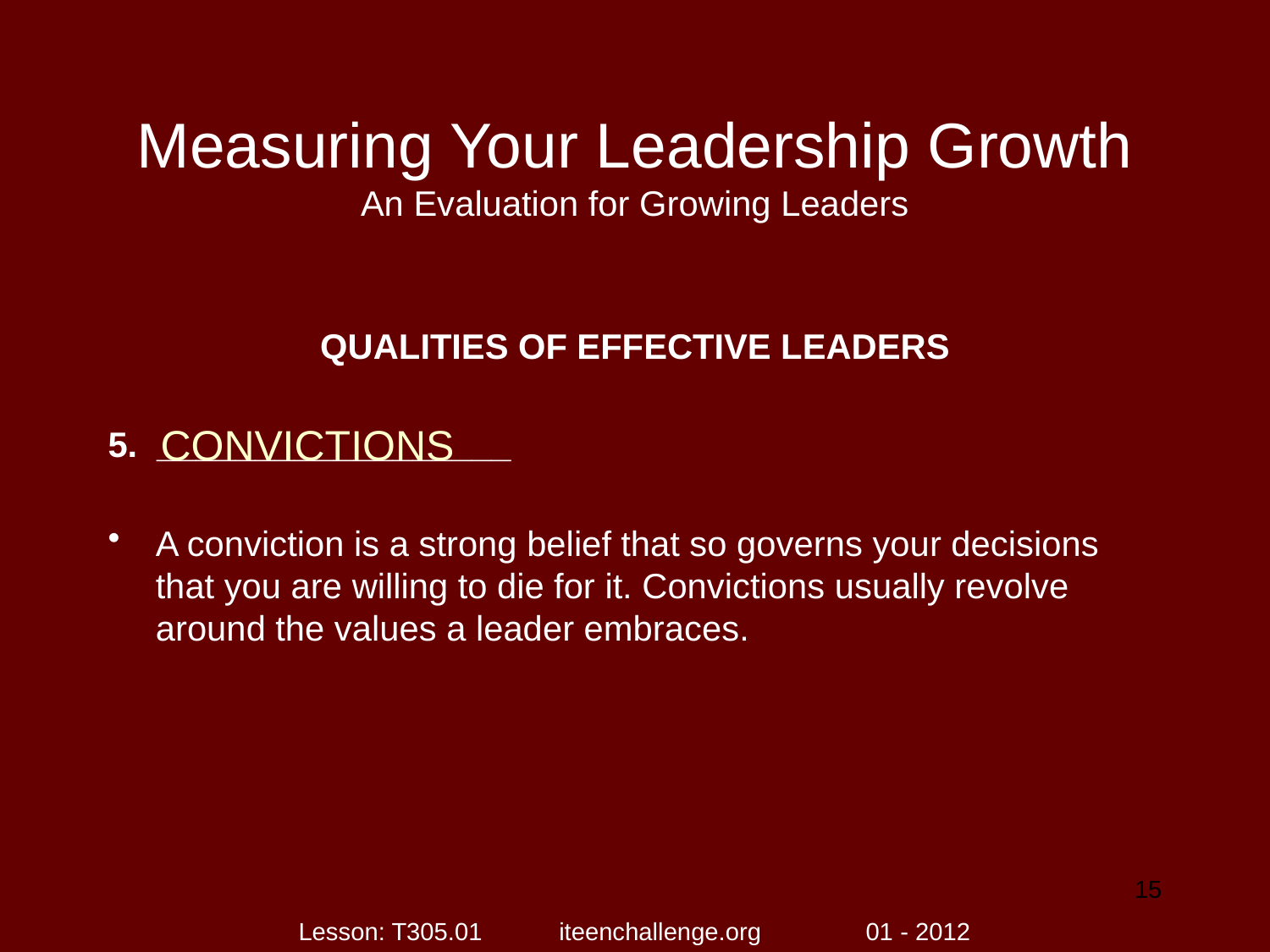

# Measuring Your Leadership Growth An Evaluation for Growing Leaders
QUALITIES OF EFFECTIVE LEADERS

5.  __________________

A conviction is a strong belief that so governs your decisions that you are willing to die for it. Convictions usually revolve around the values a leader embraces.
CONVICTIONS
15
Lesson: T305.01           iteenchallenge.org               01 - 2012